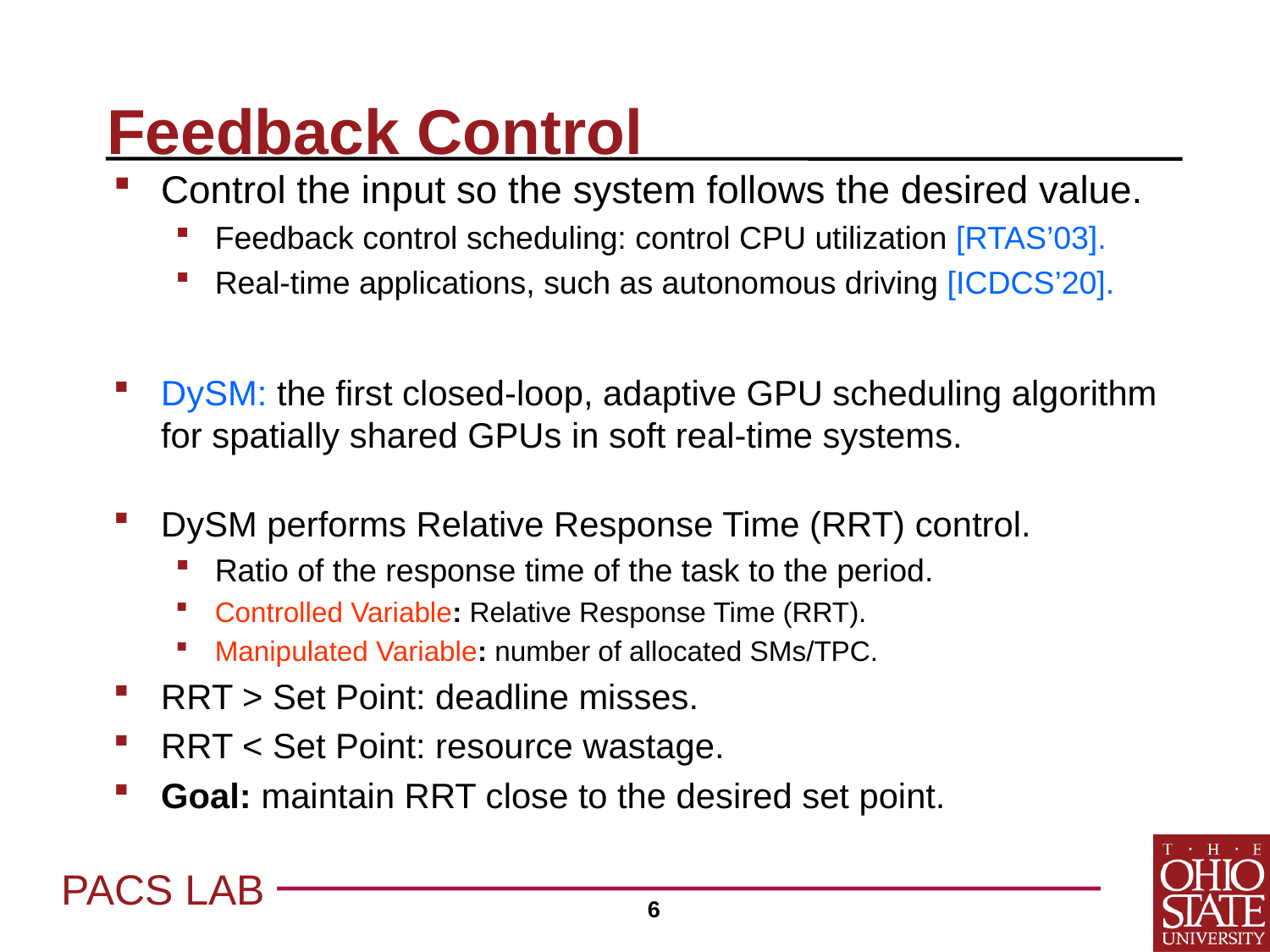

# Feedback Control
Control the input so the system follows the desired value.
Feedback control scheduling: control CPU utilization [RTAS’03].
Real-time applications, such as autonomous driving [ICDCS’20].

DySM: the first closed-loop, adaptive GPU scheduling algorithm for spatially shared GPUs in soft real-time systems.

DySM performs Relative Response Time (RRT) control.
Ratio of the response time of the task to the period.
Controlled Variable: Relative Response Time (RRT).
Manipulated Variable: number of allocated SMs/TPC.
RRT > Set Point: deadline misses.
RRT < Set Point: resource wastage.
Goal: maintain RRT close to the desired set point.